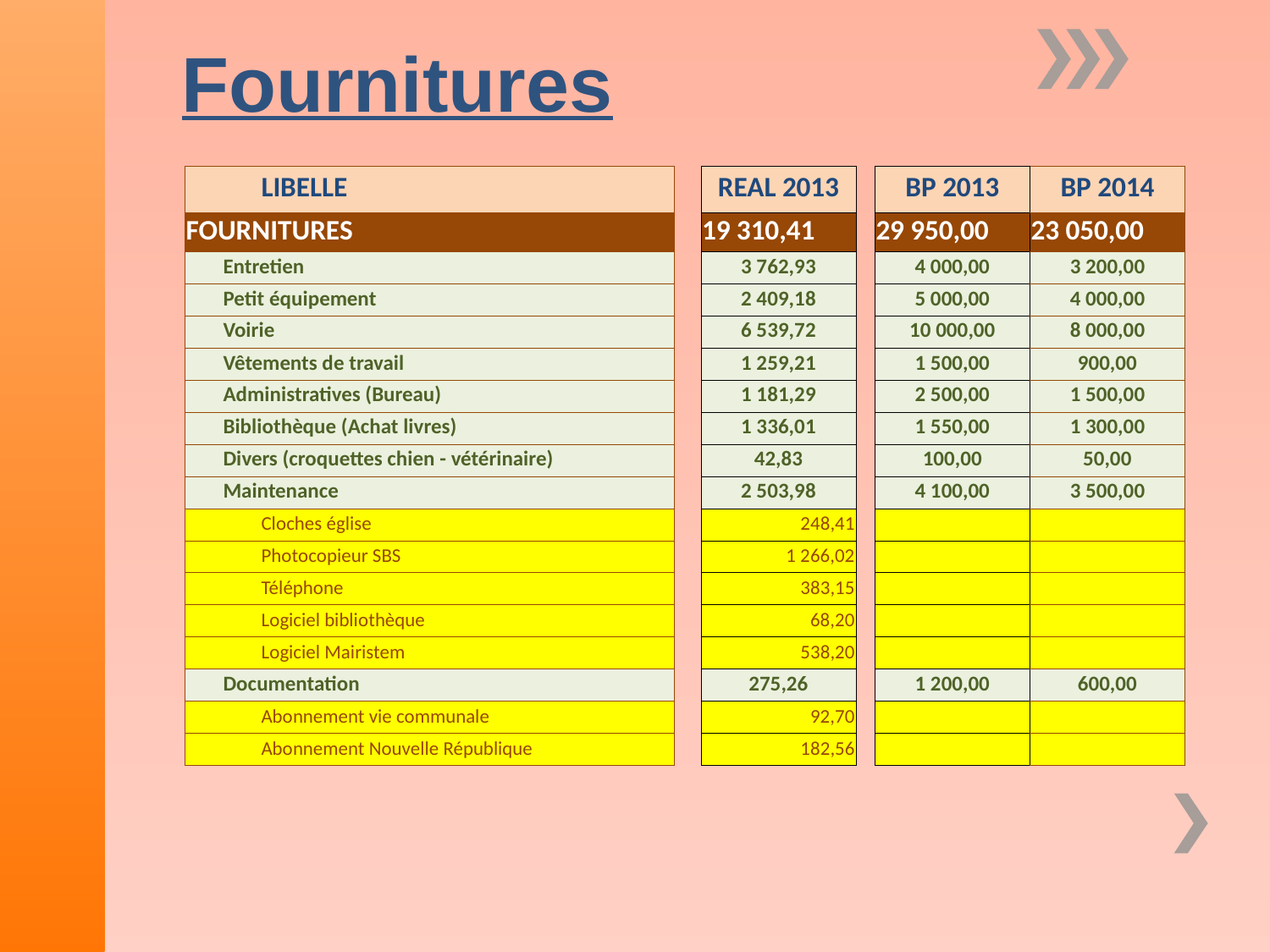

Fournitures
| LIBELLE |  | REAL 2013 |  | BP 2013 | BP 2014 |
| --- | --- | --- | --- | --- | --- |
| FOURNITURES |  | 19 310,41 |  | 29 950,00 | 23 050,00 |
| Entretien |  | 3 762,93 |  | 4 000,00 | 3 200,00 |
| Petit équipement |  | 2 409,18 |  | 5 000,00 | 4 000,00 |
| Voirie |  | 6 539,72 |  | 10 000,00 | 8 000,00 |
| Vêtements de travail |  | 1 259,21 |  | 1 500,00 | 900,00 |
| Administratives (Bureau) |  | 1 181,29 |  | 2 500,00 | 1 500,00 |
| Bibliothèque (Achat livres) |  | 1 336,01 |  | 1 550,00 | 1 300,00 |
| Divers (croquettes chien - vétérinaire) |  | 42,83 |  | 100,00 | 50,00 |
| Maintenance |  | 2 503,98 |  | 4 100,00 | 3 500,00 |
| Cloches église |  | 248,41 |  |  |  |
| Photocopieur SBS |  | 1 266,02 |  |  |  |
| Téléphone |  | 383,15 |  |  |  |
| Logiciel bibliothèque |  | 68,20 |  |  |  |
| Logiciel Mairistem |  | 538,20 |  |  |  |
| Documentation |  | 275,26 |  | 1 200,00 | 600,00 |
| Abonnement vie communale |  | 92,70 |  |  |  |
| Abonnement Nouvelle République |  | 182,56 |  |  |  |